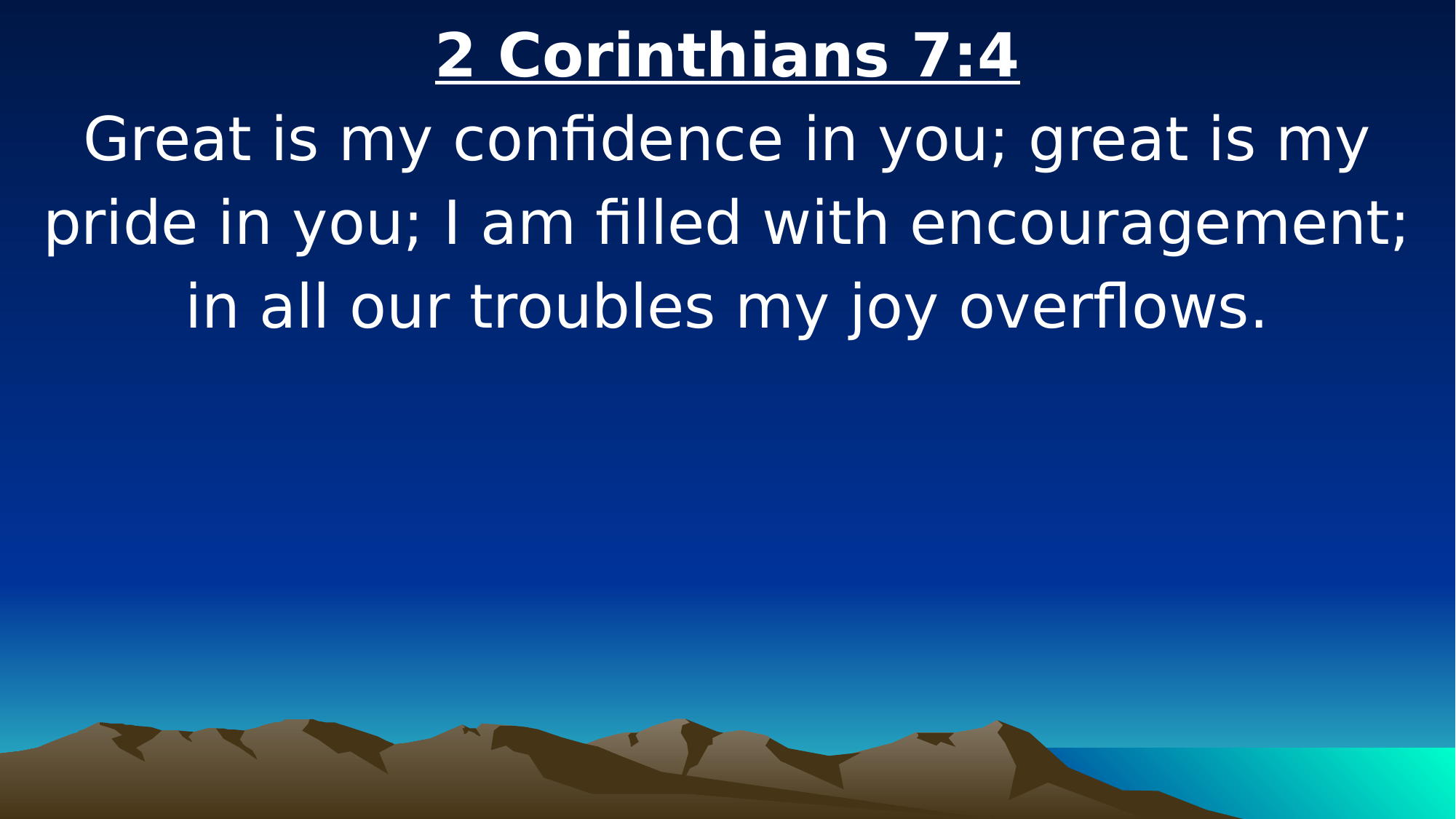

2 Corinthians 7:4
Great is my confidence in you; great is my pride in you; I am filled with encouragement; in all our troubles my joy overflows.